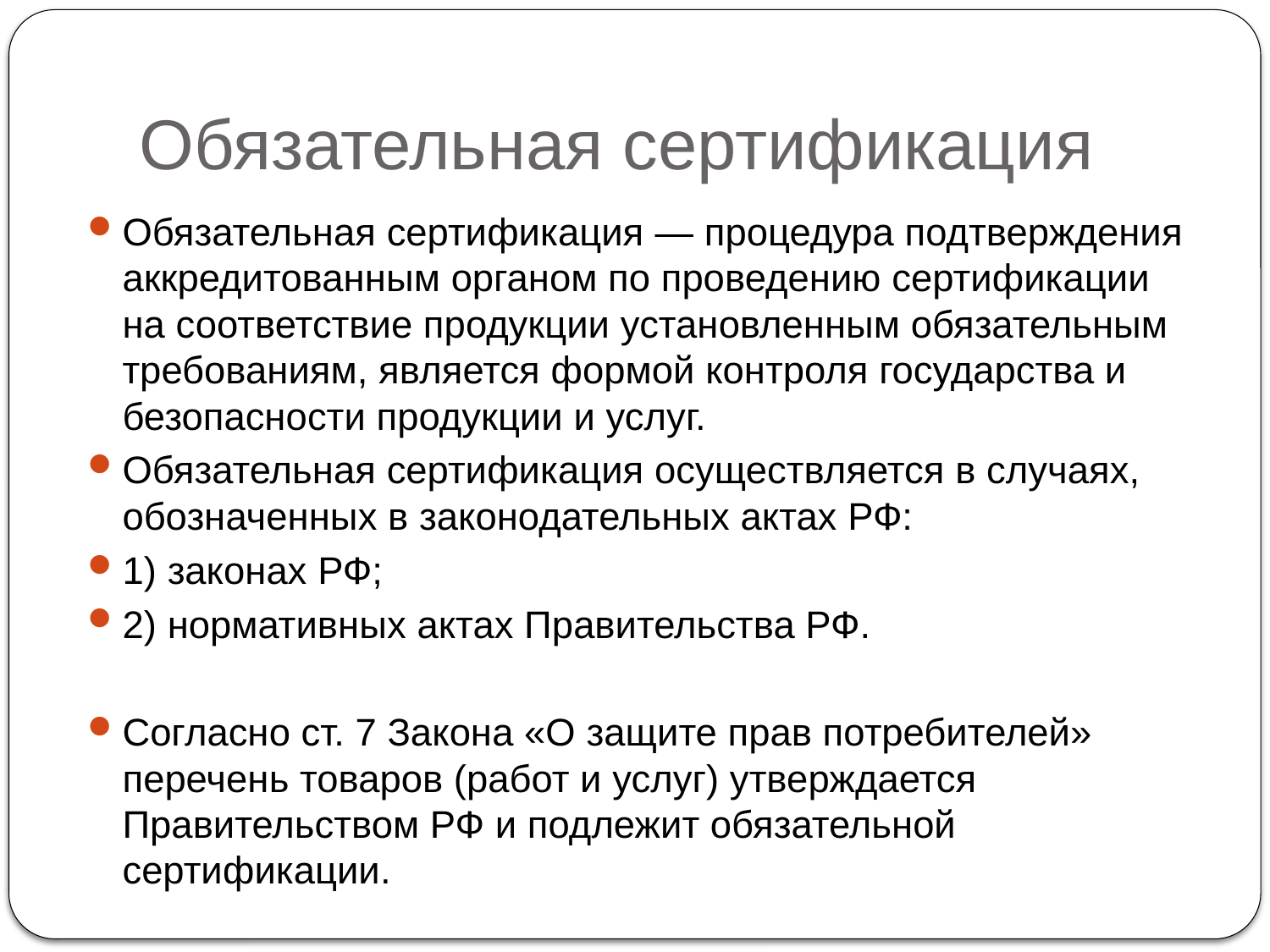

# Обязательная сертификация
Обязательная сертификация — процедура подтверждения аккредитованным органом по проведению сертификации на соответствие продукции установленным обязательным требованиям, является формой контроля государства и безопасности продукции и услуг.
Обязательная сертификация осуществляется в случаях, обозначенных в законодательных актах РФ:
1) законах РФ;
2) нормативных актах Правительства РФ.

Согласно ст. 7 Закона «О защите прав потребителей» перечень товаров (работ и услуг) утверждается Правительством РФ и подлежит обязательной сертификации.